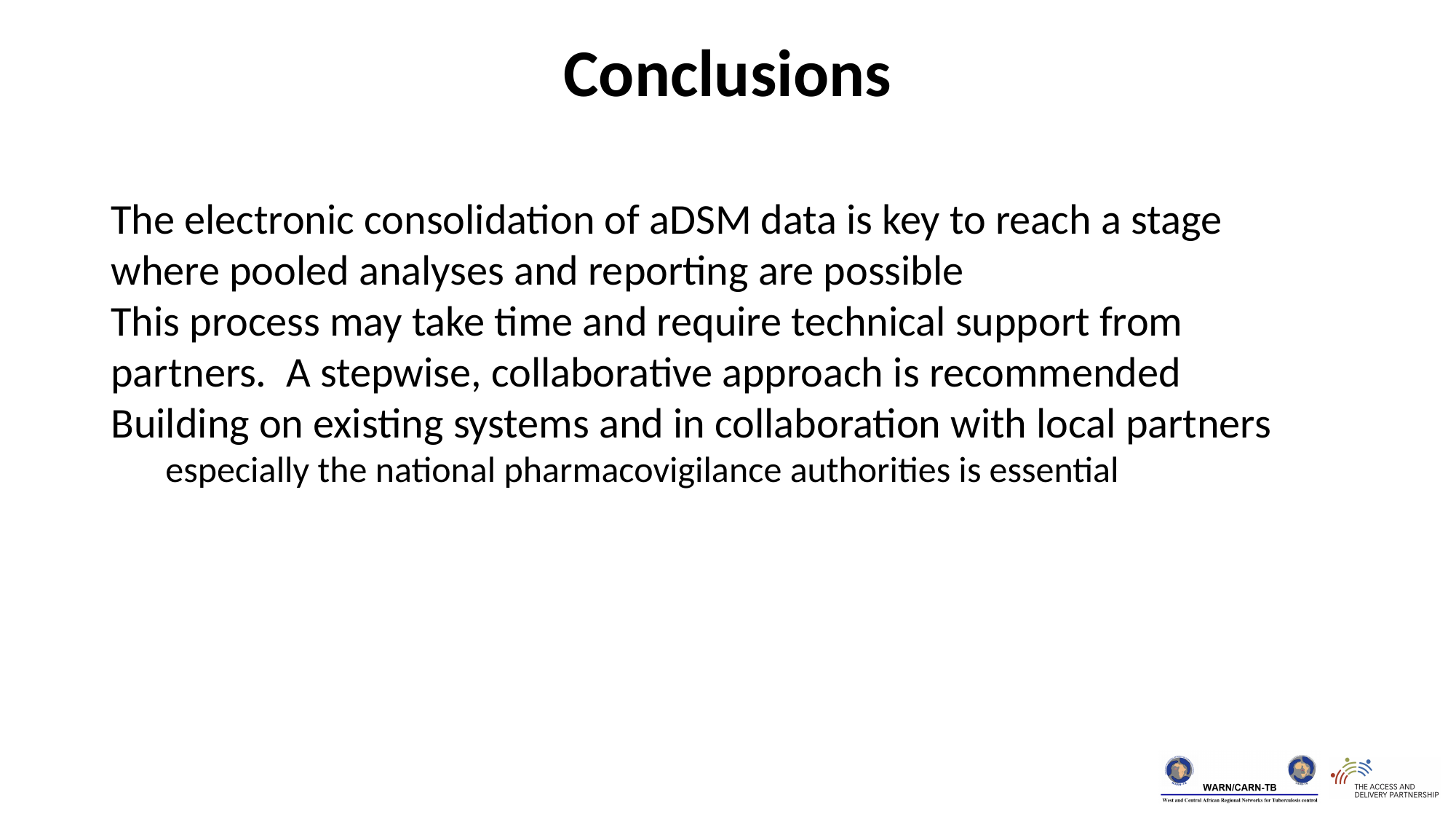

Conclusions
The electronic consolidation of aDSM data is key to reach a stage where pooled analyses and reporting are possible
This process may take time and require technical support from partners.  A stepwise, collaborative approach is recommended
Building on existing systems and in collaboration with local partners
especially the national pharmacovigilance authorities is essential